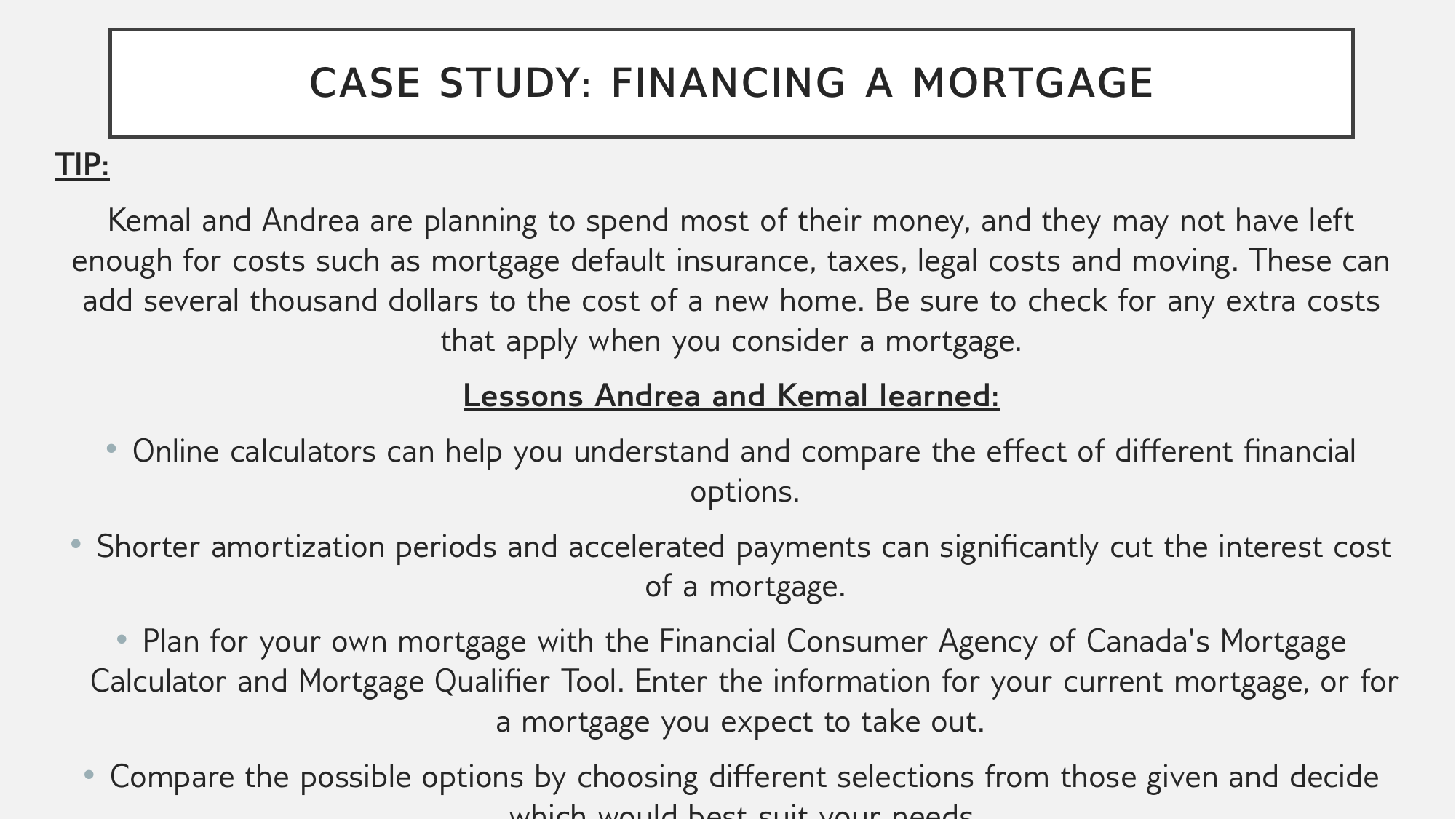

# Case study: financing a mortgage
TIP:
Kemal and Andrea are planning to spend most of their money, and they may not have left enough for costs such as mortgage default insurance, taxes, legal costs and moving. These can add several thousand dollars to the cost of a new home. Be sure to check for any extra costs that apply when you consider a mortgage.
Lessons Andrea and Kemal learned:
Online calculators can help you understand and compare the effect of different financial options.
Shorter amortization periods and accelerated payments can significantly cut the interest cost of a mortgage.
Plan for your own mortgage with the Financial Consumer Agency of Canada's Mortgage Calculator and Mortgage Qualifier Tool. Enter the information for your current mortgage, or for a mortgage you expect to take out.
Compare the possible options by choosing different selections from those given and decide which would best suit your needs.